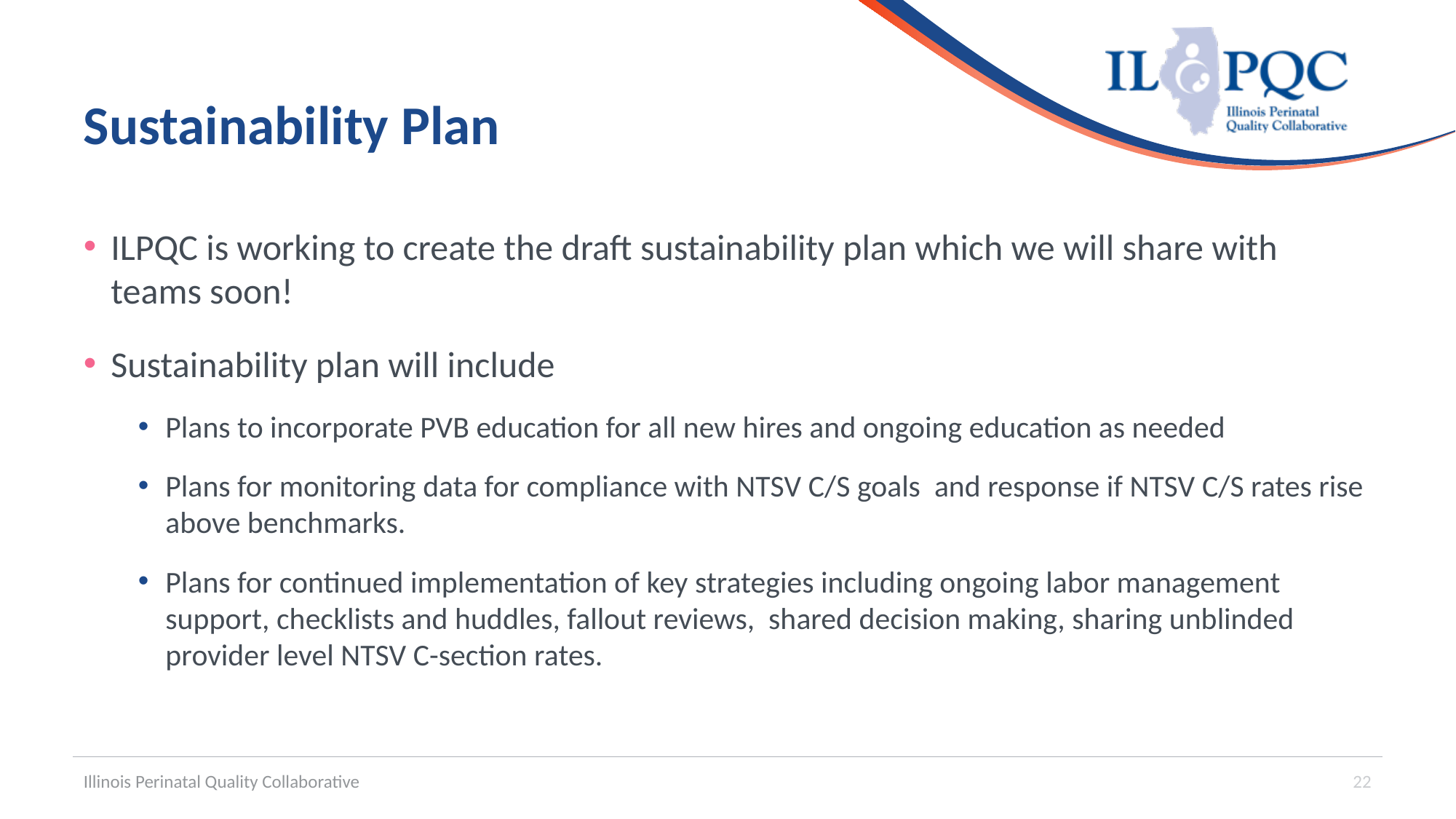

# Sustainability Plan
ILPQC is working to create the draft sustainability plan which we will share with teams soon!
Sustainability plan will include
Plans to incorporate PVB education for all new hires and ongoing education as needed
Plans for monitoring data for compliance with NTSV C/S goals  and response if NTSV C/S rates rise above benchmarks.
Plans for continued implementation of key strategies including ongoing labor management support, checklists and huddles, fallout reviews,  shared decision making, sharing unblinded provider level NTSV C-section rates.

Illinois Perinatal Quality Collaborative
22